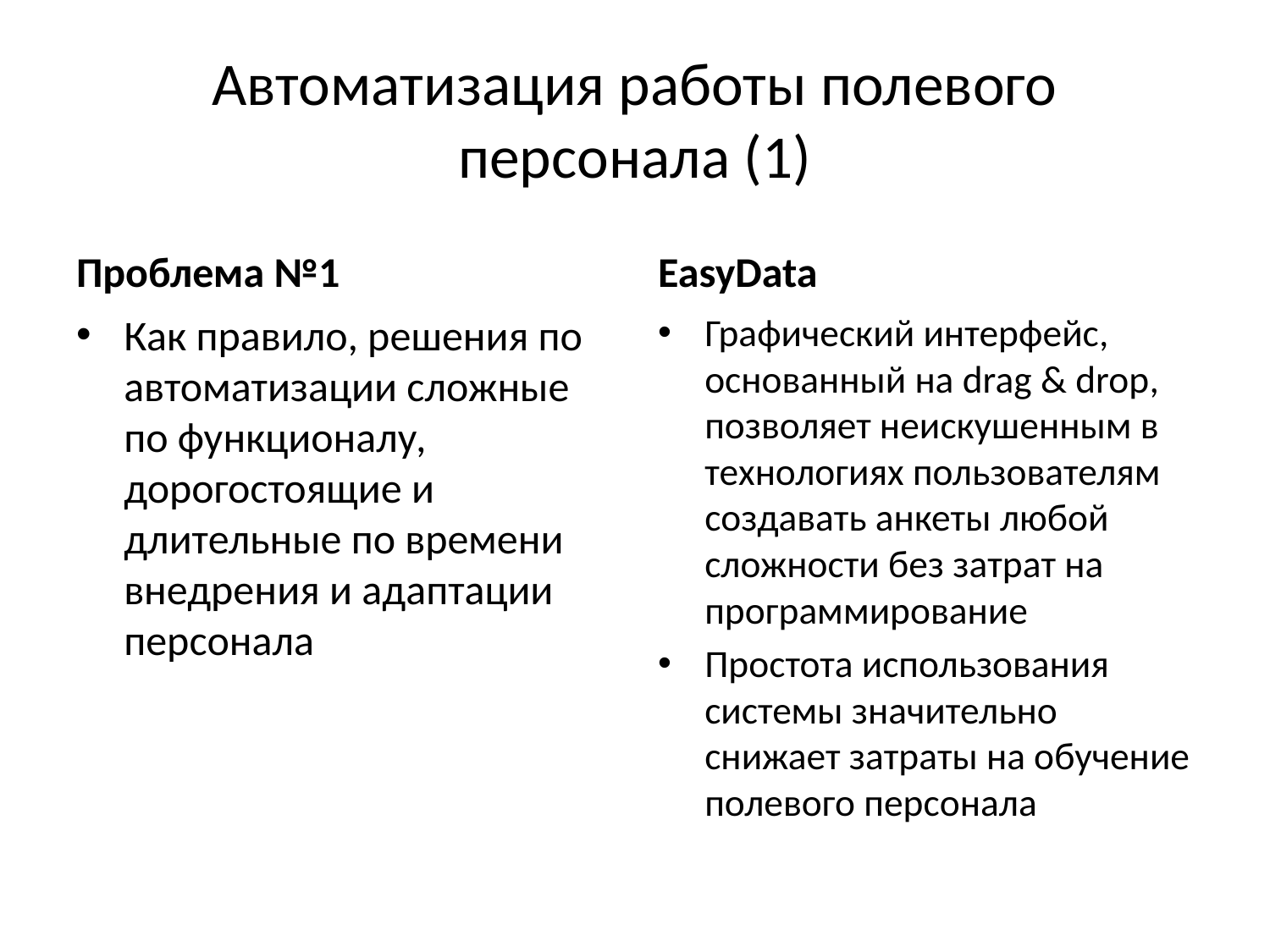

# Автоматизация работы полевого персонала (1)
Проблема №1
EasyData
Как правило, решения по автоматизации сложные по функционалу, дорогостоящие и длительные по времени внедрения и адаптации персонала

Графический интерфейс, основанный на drag & drop, позволяет неискушенным в технологиях пользователям создавать анкеты любой сложности без затрат на программирование
Простота использования системы значительно снижает затраты на обучение полевого персонала